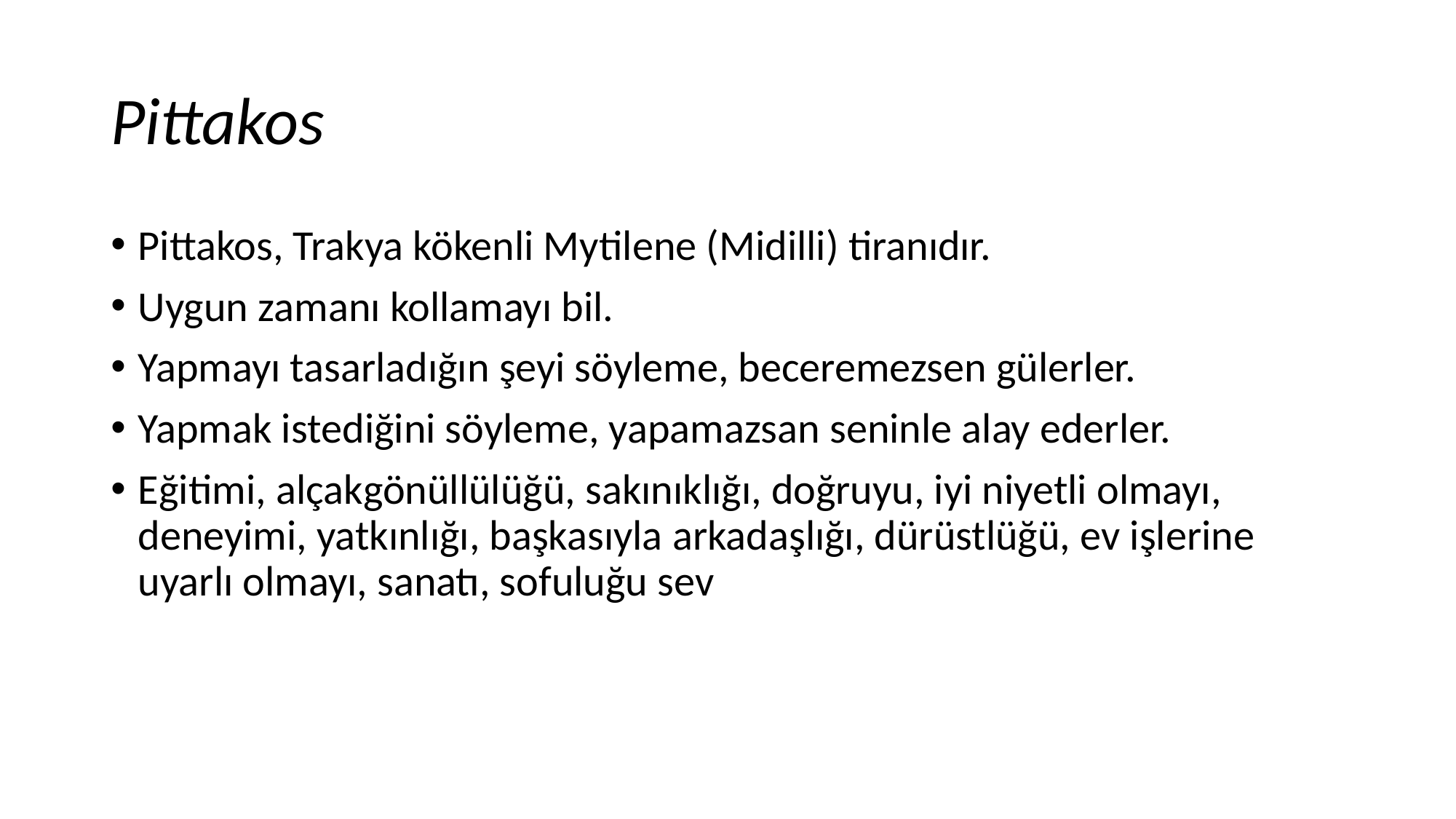

# Pittakos
Pittakos, Trakya kökenli Mytilene (Midilli) tiranıdır.
Uygun zamanı kollamayı bil.
Yapmayı tasarladığın şeyi söyleme, beceremezsen gülerler.
Yapmak istediğini söyleme, yapamazsan seninle alay ederler.
Eğitimi, alçakgönüllülüğü, sakınıklığı, doğruyu, iyi niyetli olmayı, deneyimi, yatkınlığı, başkasıyla arkadaşlığı, dürüstlüğü, ev işlerine uyarlı olmayı, sanatı, sofuluğu sev